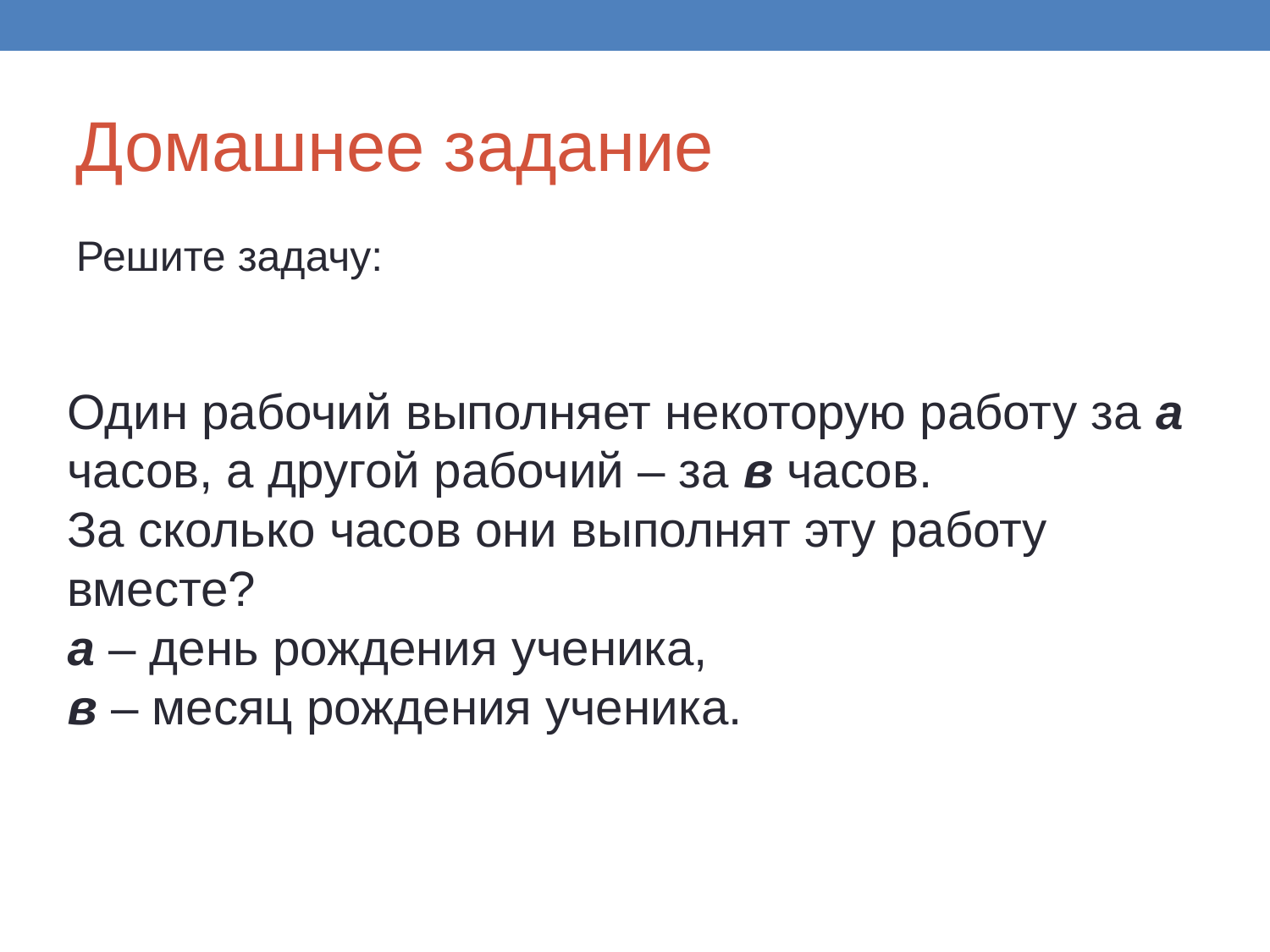

Домашнее задание
Решите задачу:
Один рабочий выполняет некоторую работу за а часов, а другой рабочий – за в часов.
За сколько часов они выполнят эту работу вместе?
а – день рождения ученика,
в – месяц рождения ученика.